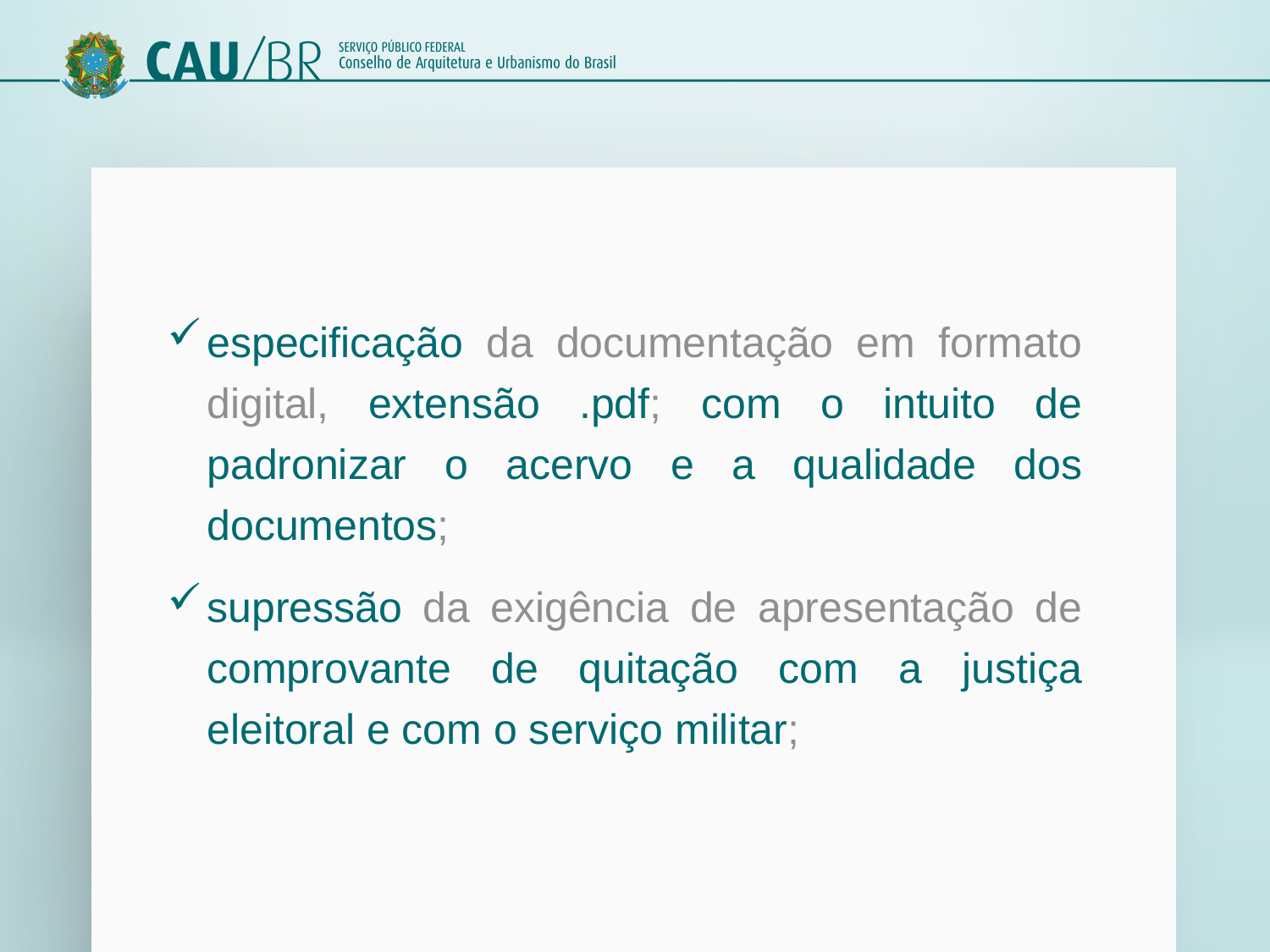

especificação da documentação em formato digital, extensão .pdf; com o intuito de padronizar o acervo e a qualidade dos documentos;
supressão da exigência de apresentação de comprovante de quitação com a justiça eleitoral e com o serviço militar;